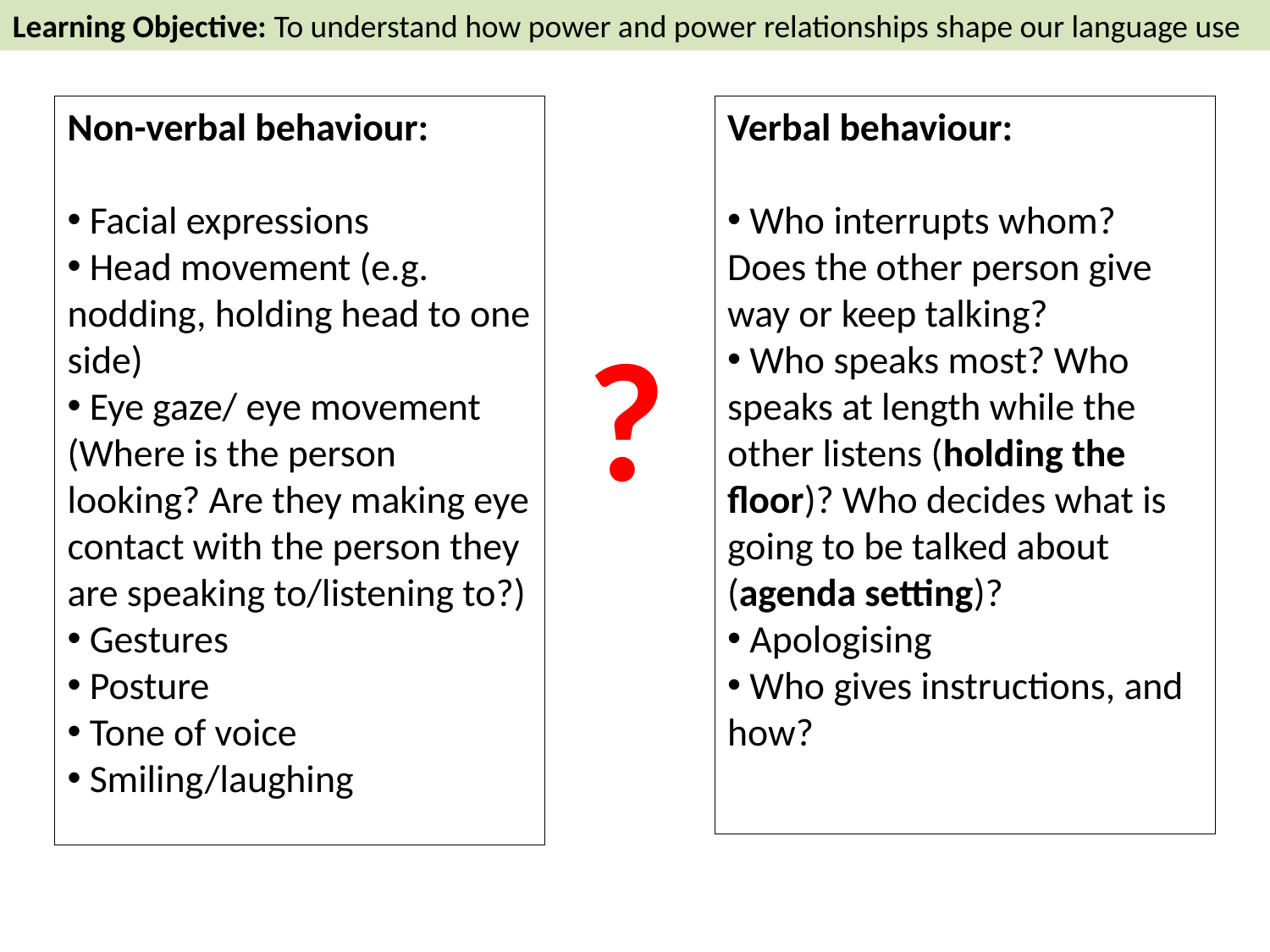

Learning Objective: To understand how power and power relationships shape our language use
Non-verbal behaviour:

 Facial expressions
 Head movement (e.g. nodding, holding head to one side)
 Eye gaze/ eye movement (Where is the person looking? Are they making eye contact with the person they are speaking to/listening to?)
 Gestures
 Posture
 Tone of voice
 Smiling/laughing

Verbal behaviour:

 Who interrupts whom? Does the other person give way or keep talking?
 Who speaks most? Who speaks at length while the other listens (holding the floor)? Who decides what is going to be talked about (agenda setting)?
 Apologising
 Who gives instructions, and how?

?